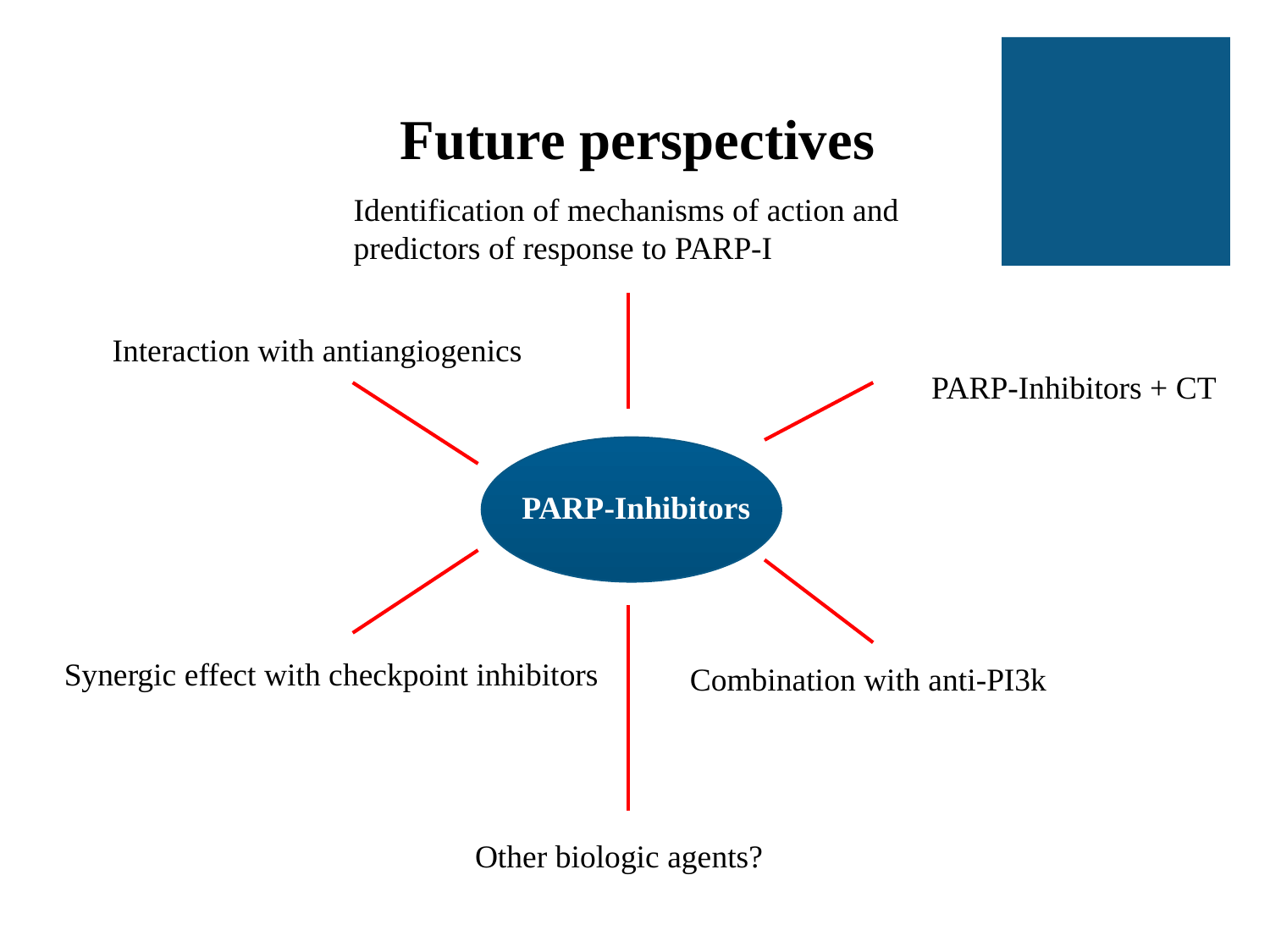

# Future perspectives
Identification of mechanisms of action and
predictors of response to PARP-I
Interaction with antiangiogenics
PARP-Inhibitors + CT

PARP-Inhibitors
Synergic effect with checkpoint inhibitors
Combination with anti-PI3k
Other biologic agents?